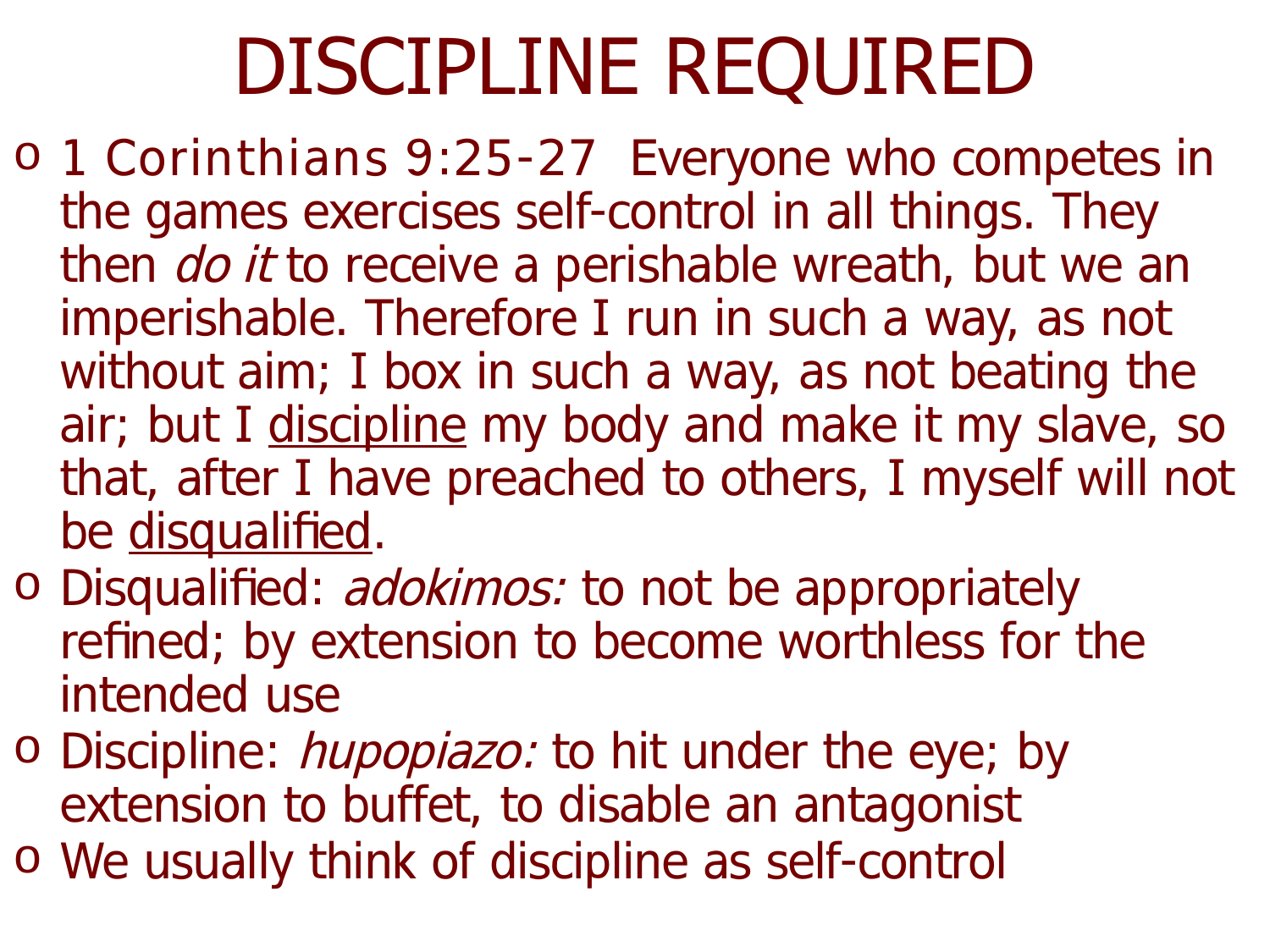

# DISCIPLINE REQUIRED
1 Corinthians 9:25-27  Everyone who competes in the games exercises self-control in all things. They then do it to receive a perishable wreath, but we an imperishable. Therefore I run in such a way, as not without aim; I box in such a way, as not beating the air; but I discipline my body and make it my slave, so that, after I have preached to others, I myself will not be disqualified.
Disqualified: adokimos: to not be appropriately refined; by extension to become worthless for the intended use
Discipline: hupopiazo: to hit under the eye; by extension to buffet, to disable an antagonist
We usually think of discipline as self-control